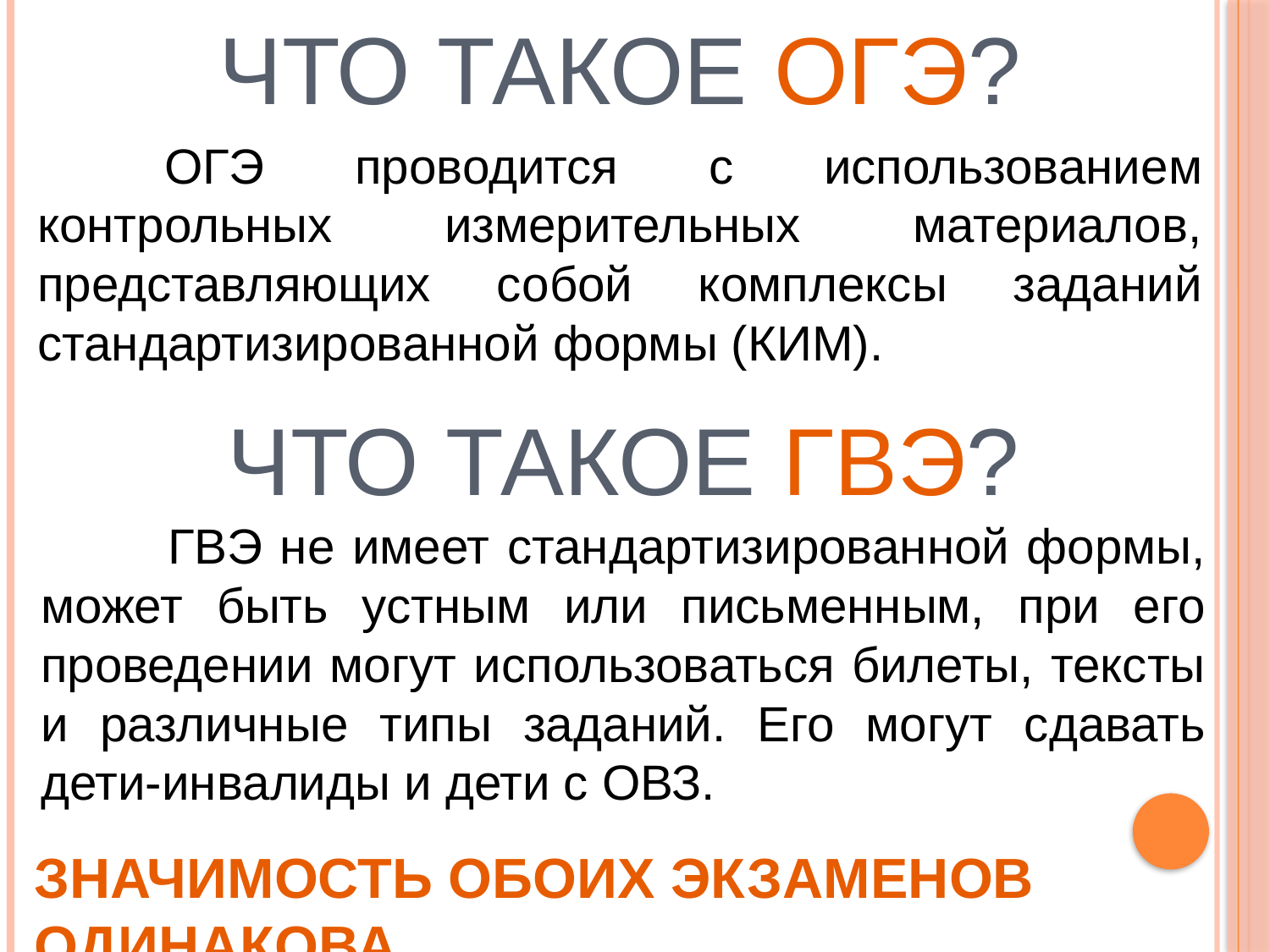

Что такое ОГЭ?
	ОГЭ проводится с использованием контрольных измерительных материалов, представляющих собой комплексы заданий стандартизированной формы (КИМ).

Что такое ГВЭ?
	ГВЭ не имеет стандартизированной формы, может быть устным или письменным, при его проведении могут использоваться билеты, тексты и различные типы заданий. Его могут сдавать дети-инвалиды и дети с ОВЗ.
Значимость обоих экзаменов одинакова